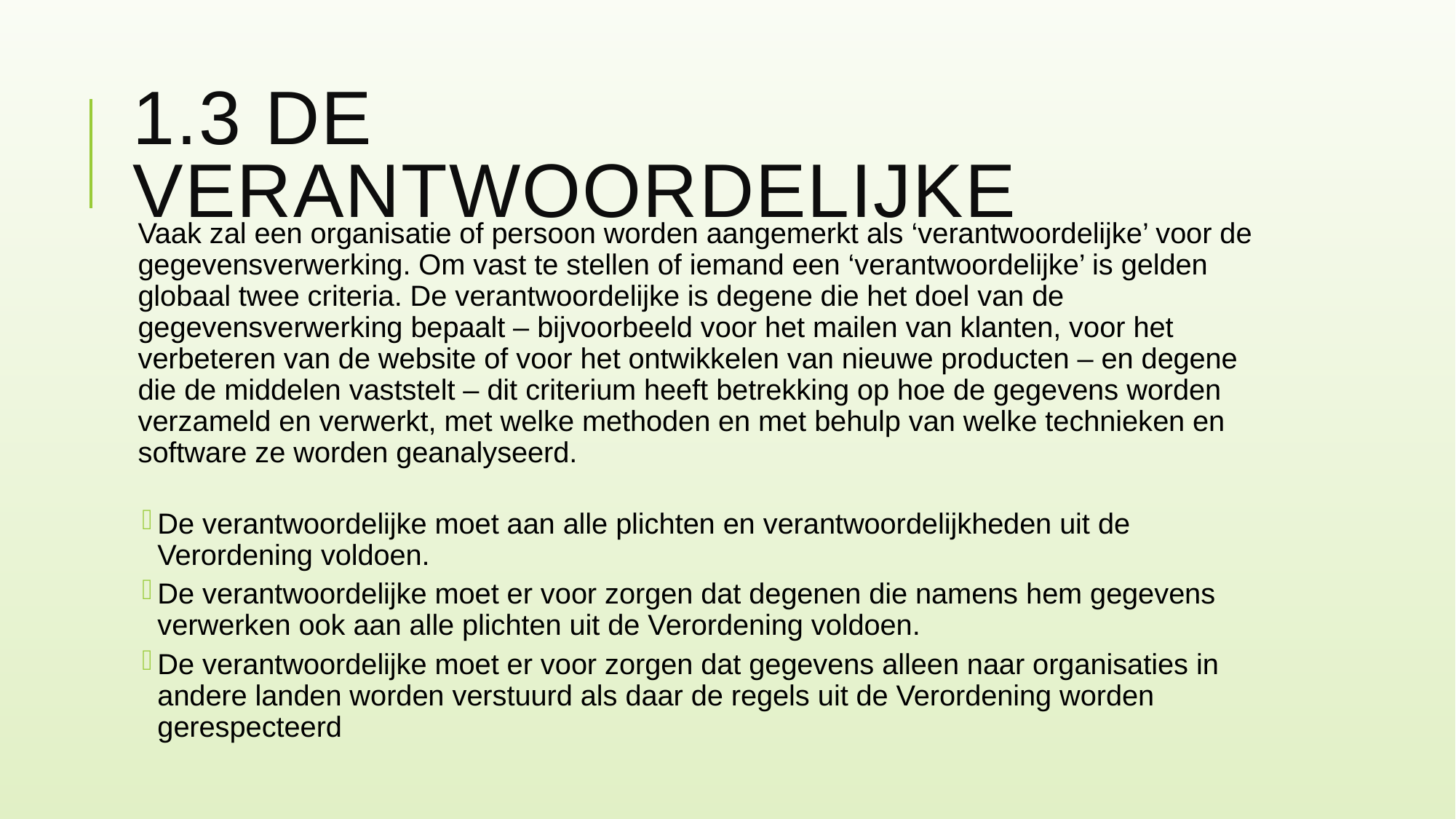

# 1.3 De Verantwoordelijke
Vaak zal een organisatie of persoon worden aangemerkt als ‘verantwoordelijke’ voor de gegevensverwerking. Om vast te stellen of iemand een ‘verantwoordelijke’ is gelden globaal twee criteria. De verantwoordelijke is degene die het doel van de gegevensverwerking bepaalt – bijvoorbeeld voor het mailen van klanten, voor het verbeteren van de website of voor het ontwikkelen van nieuwe producten – en degene die de middelen vaststelt – dit criterium heeft betrekking op hoe de gegevens worden verzameld en verwerkt, met welke methoden en met behulp van welke technieken en software ze worden geanalyseerd.
De verantwoordelijke moet aan alle plichten en verantwoordelijkheden uit de Verordening voldoen.
De verantwoordelijke moet er voor zorgen dat degenen die namens hem gegevens verwerken ook aan alle plichten uit de Verordening voldoen.
De verantwoordelijke moet er voor zorgen dat gegevens alleen naar organisaties in andere landen worden verstuurd als daar de regels uit de Verordening worden gerespecteerd